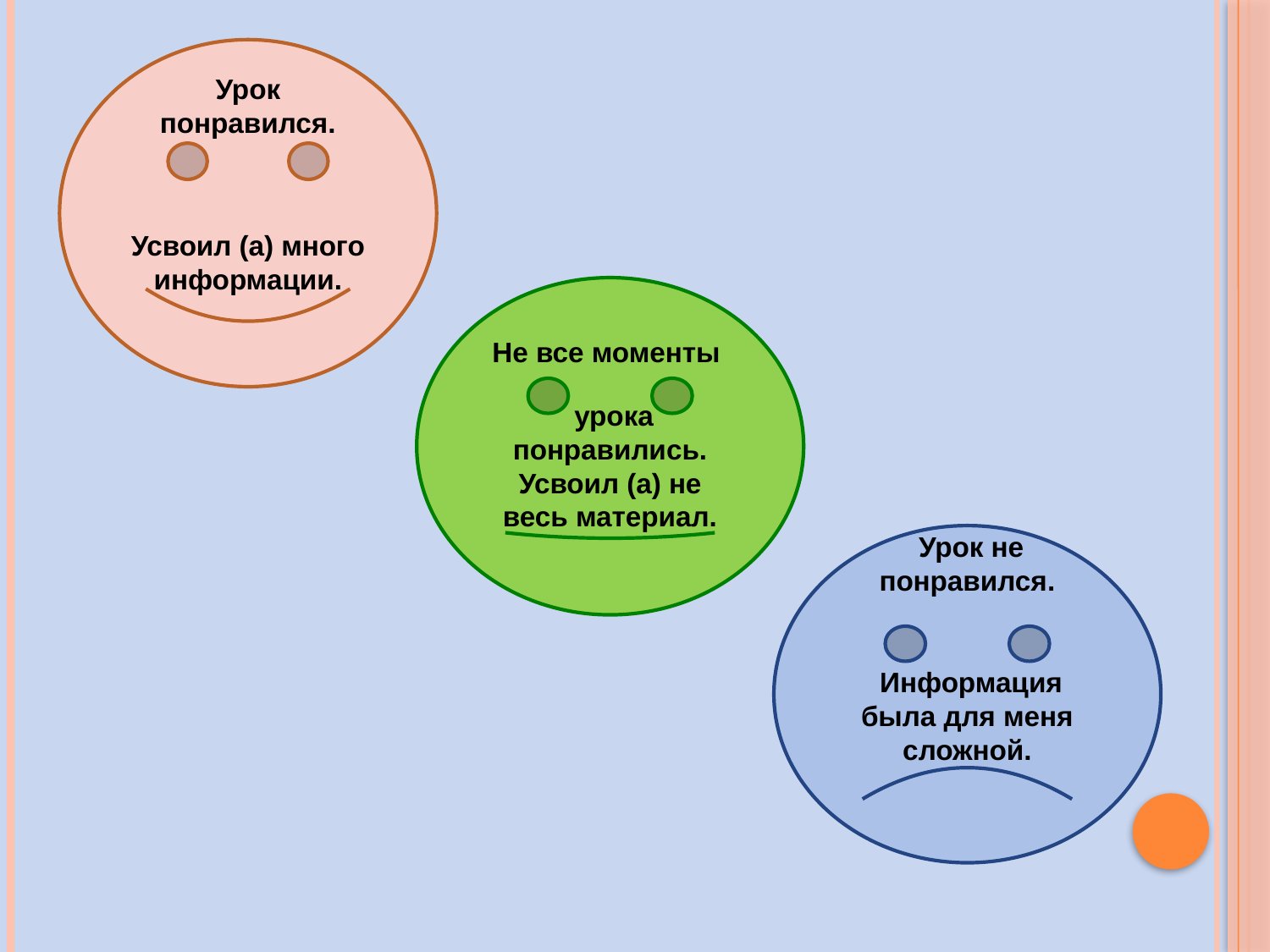

Урок понравился.

Усвоил (а) много информации.

Не все моменты

 урока понравились.
Усвоил (а) не весь материал.

 Урок не понравился.

 Информация была для меня сложной.